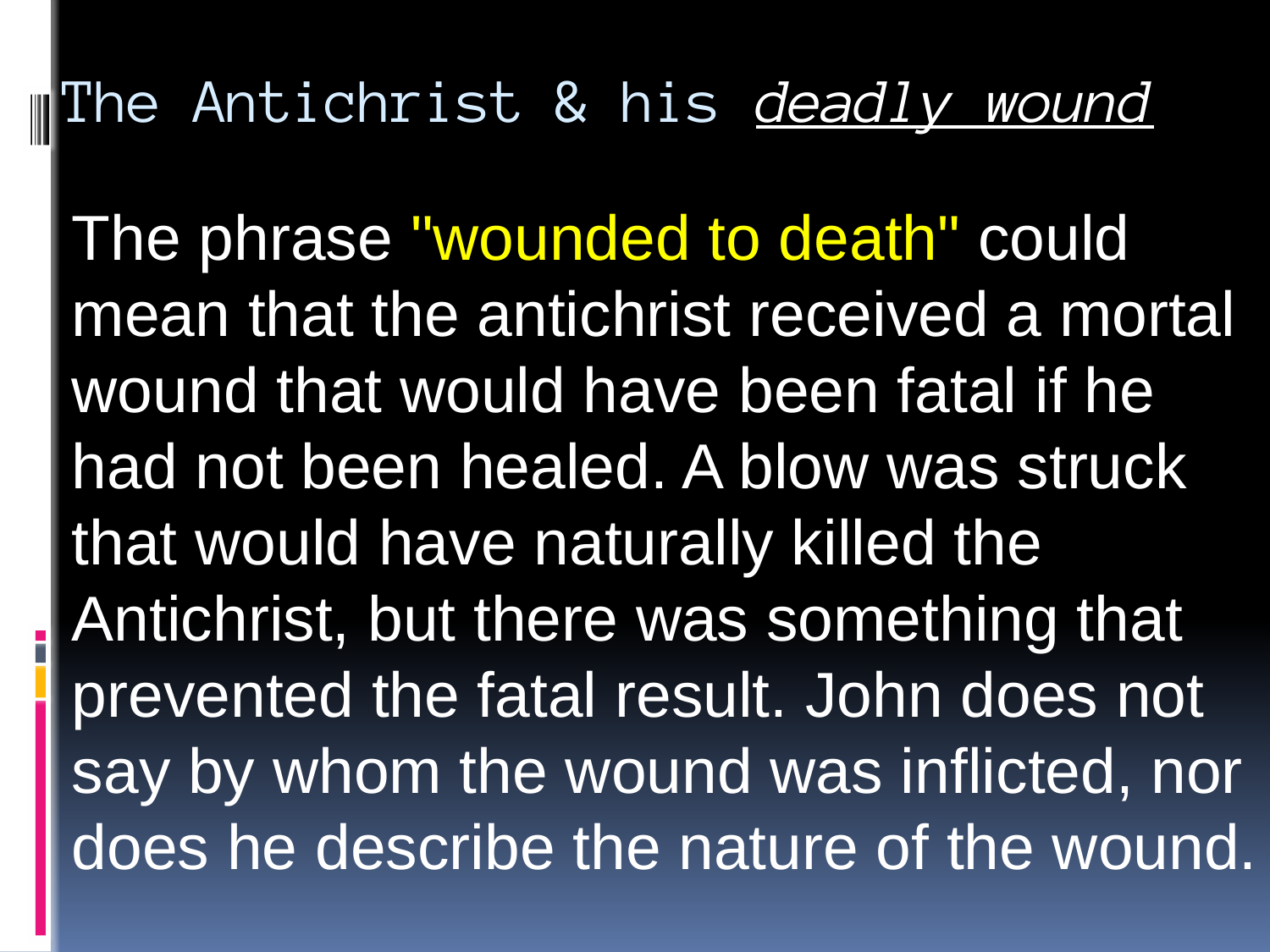

# The Antichrist & his deadly wound
The phrase "wounded to death" could mean that the antichrist received a mortal wound that would have been fatal if he had not been healed. A blow was struck that would have naturally killed the Antichrist, but there was something that prevented the fatal result. John does not say by whom the wound was inflicted, nor does he describe the nature of the wound.